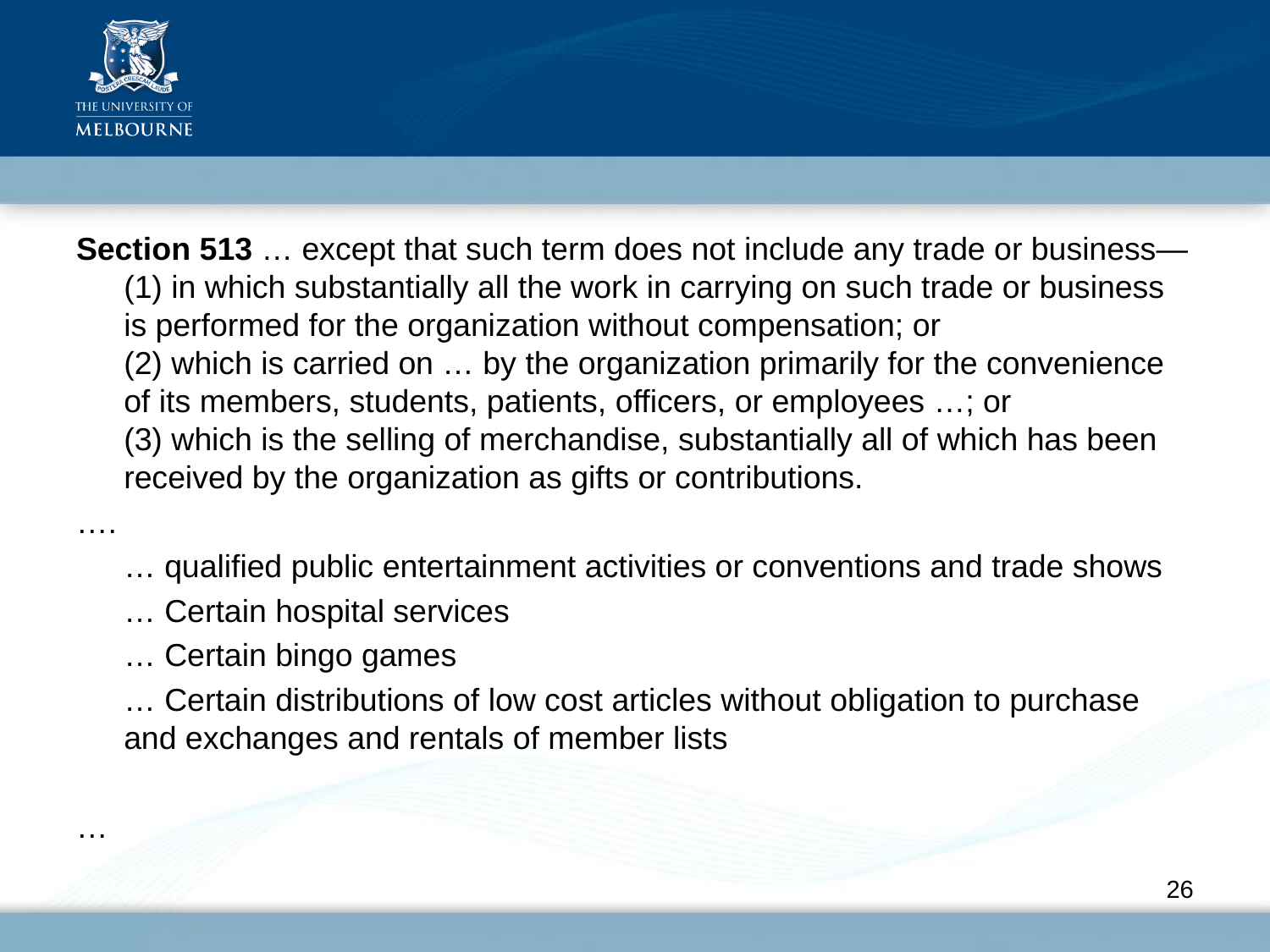

#
Section 513 … except that such term does not include any trade or business—
(1) in which substantially all the work in carrying on such trade or business is performed for the organization without compensation; or
(2) which is carried on … by the organization primarily for the convenience of its members, students, patients, officers, or employees …; or
(3) which is the selling of merchandise, substantially all of which has been received by the organization as gifts or contributions.
….
	… qualified public entertainment activities or conventions and trade shows
	… Certain hospital services
	… Certain bingo games
	… Certain distributions of low cost articles without obligation to purchase and exchanges and rentals of member lists

…

26